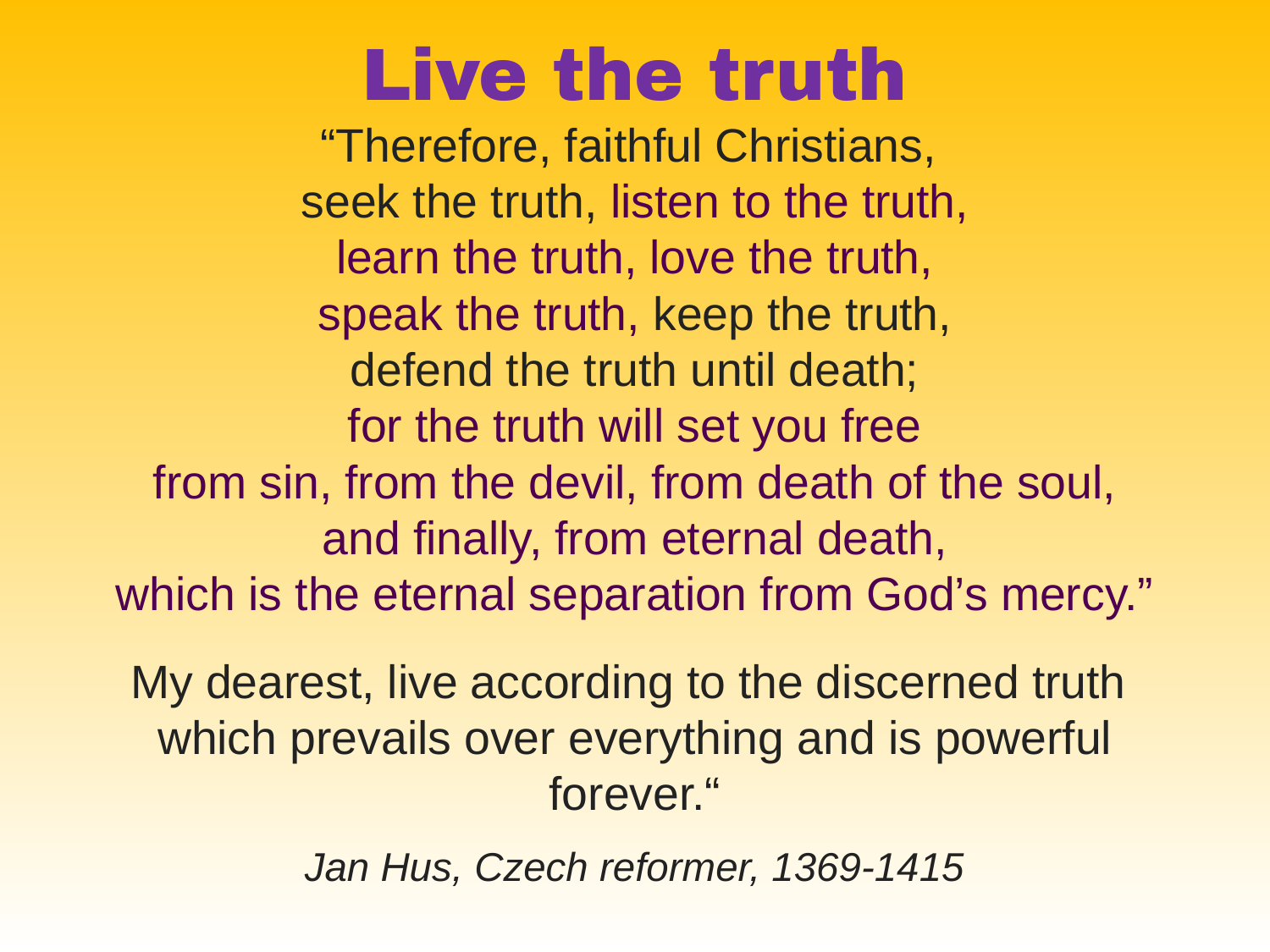

Live the truth
“Therefore, faithful Christians, 
seek the truth, listen to the truth,
learn the truth, love the truth,
speak the truth, keep the truth,
defend the truth until death;
for the truth will set you free
from sin, from the devil, from death of the soul,
and finally, from eternal death,
which is the eternal separation from God’s mercy.”
My dearest, live according to the discerned truth
which prevails over everything and is powerful forever.“
Jan Hus, Czech reformer, 1369-1415